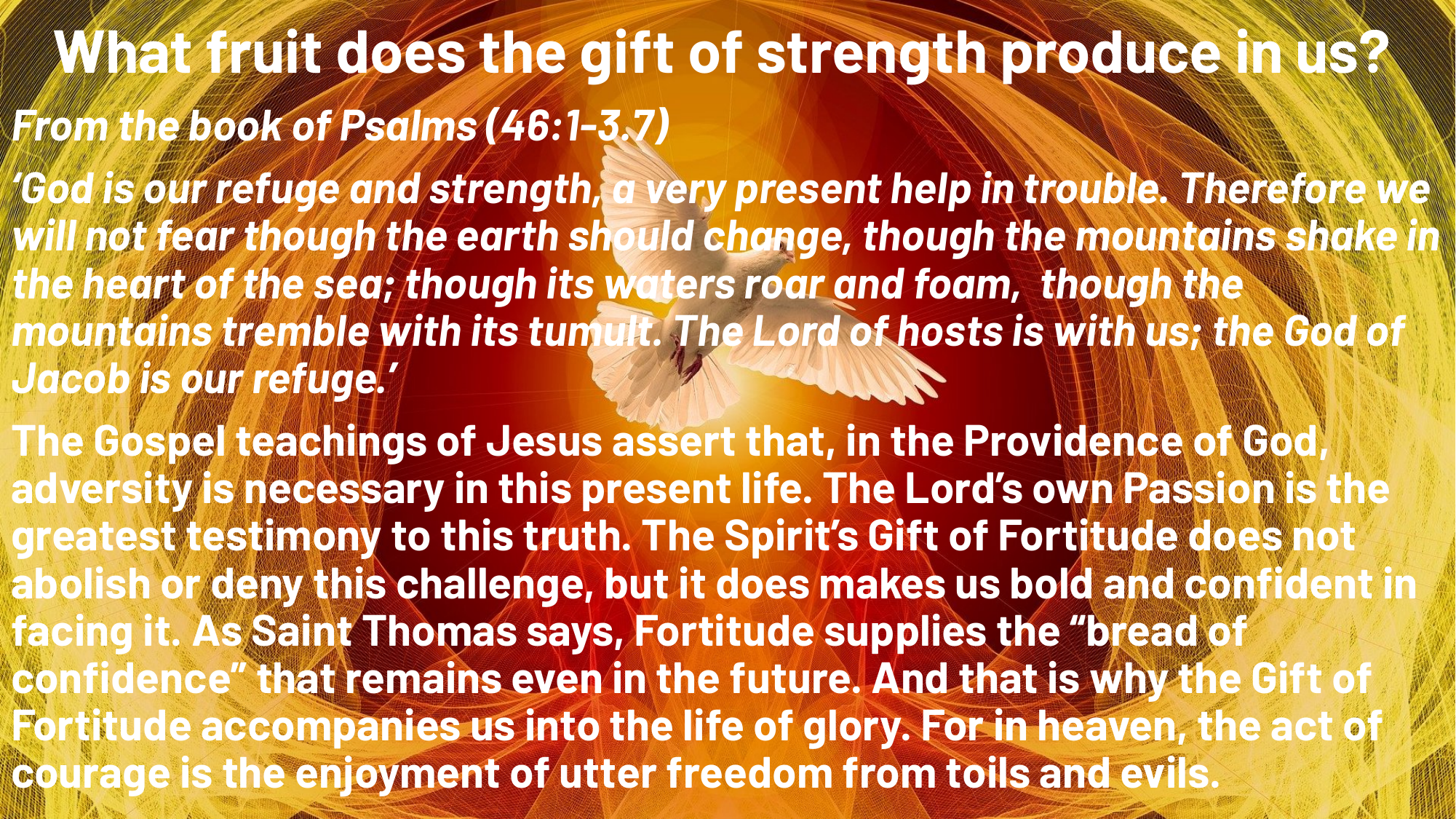

# What fruit does the gift of strength produce in us?
From the book of Psalms (46:1-3.7)
‘God is our refuge and strength, a very present help in trouble. Therefore we will not fear though the earth should change, though the mountains shake in the heart of the sea; though its waters roar and foam,  though the mountains tremble with its tumult. The Lord of hosts is with us; the God of Jacob is our refuge.’
The Gospel teachings of Jesus assert that, in the Providence of God, adversity is necessary in this present life. The Lord’s own Passion is the greatest testimony to this truth. The Spirit’s Gift of Fortitude does not abolish or deny this challenge, but it does makes us bold and confident in facing it. As Saint Thomas says, Fortitude supplies the “bread of confidence” that remains even in the future. And that is why the Gift of Fortitude accompanies us into the life of glory. For in heaven, the act of courage is the enjoyment of utter freedom from toils and evils.